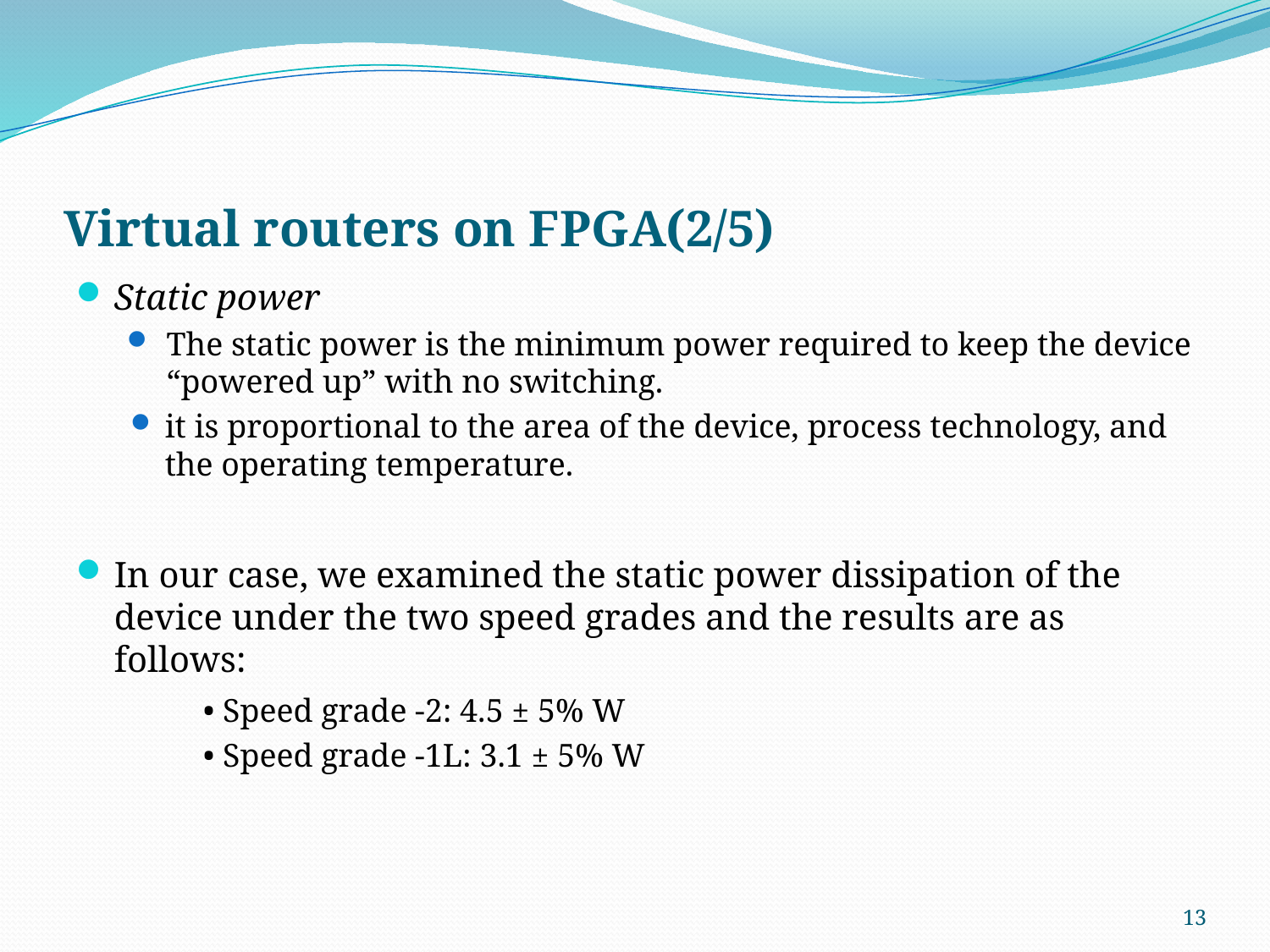

# Virtual routers on FPGA(2/5)
Static power
The static power is the minimum power required to keep the device “powered up” with no switching.
it is proportional to the area of the device, process technology, and the operating temperature.

In our case, we examined the static power dissipation of the device under the two speed grades and the results are as follows:
	• Speed grade -2: 4.5 ± 5% W
	• Speed grade -1L: 3.1 ± 5% W
13